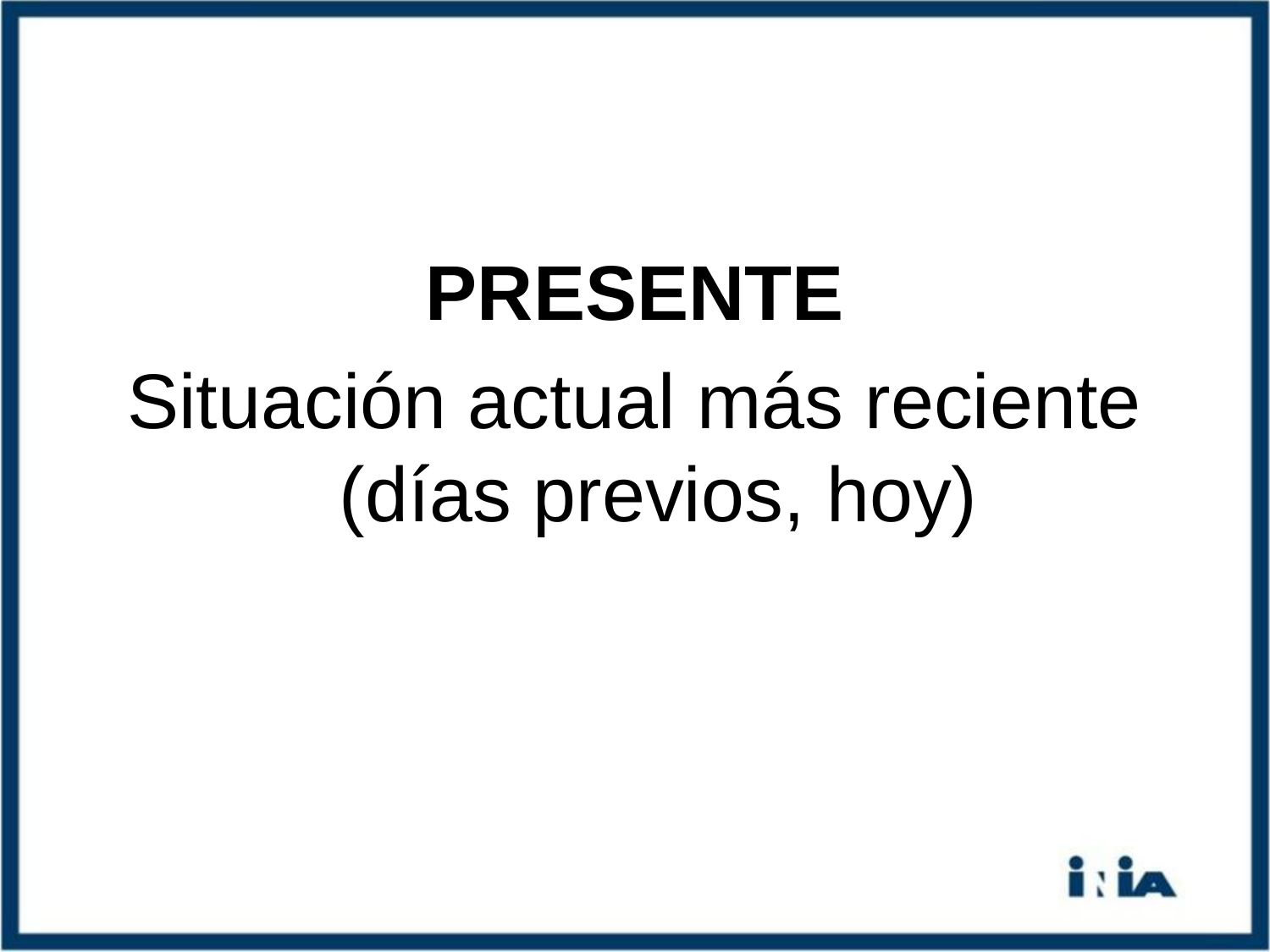

PRESENTE
Situación actual más reciente (días previos, hoy)